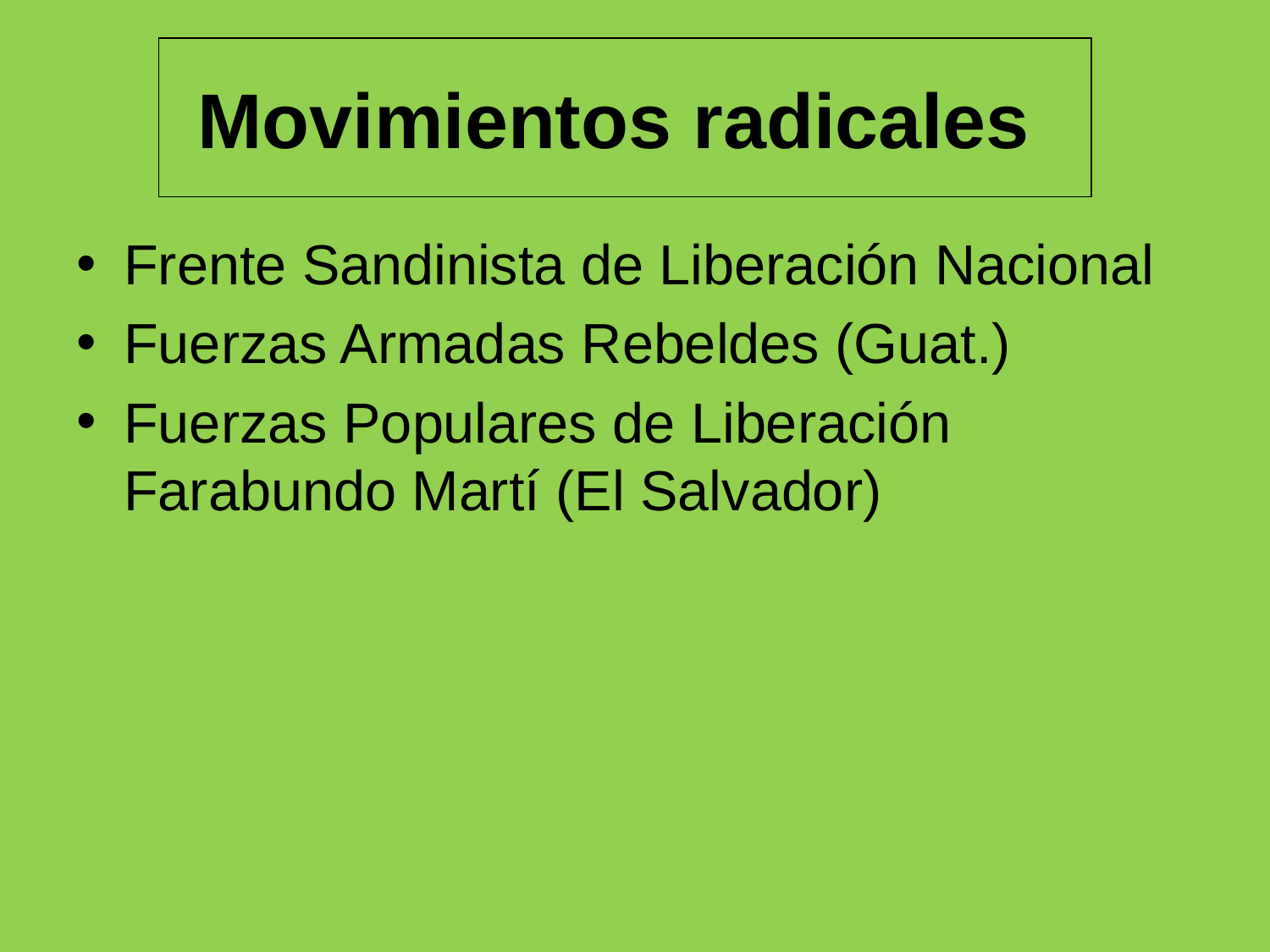

# Movimientos radicales
Frente Sandinista de Liberación Nacional
Fuerzas Armadas Rebeldes (Guat.)
Fuerzas Populares de Liberación Farabundo Martí (El Salvador)